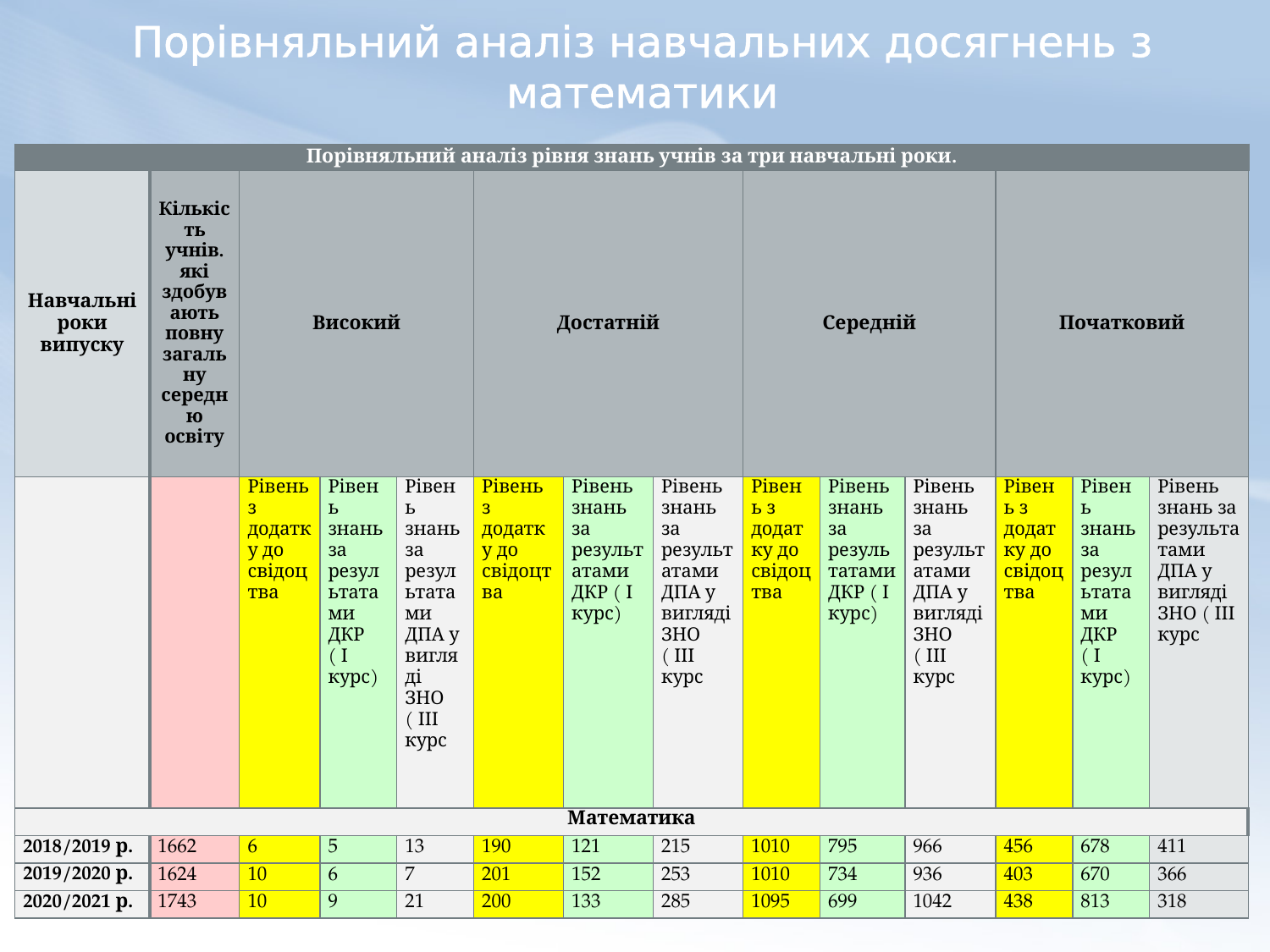

Порівняльний аналіз навчальних досягнень з математики

| Порівняльний аналіз рівня знань учнів за три навчальні роки. |  |  |  |  |  |  |  |  |  |  |  |  |  |
| --- | --- | --- | --- | --- | --- | --- | --- | --- | --- | --- | --- | --- | --- |
| Навчальні роки випуску | Кількість учнів. які здобувають повну загальну середню освіту | Високий |  |  | Достатній |  |  | Середній |  |  | Початковий |  |  |
|  |  | Рівень з додатку до свідоцтва | Рівень знань за результатами ДКР ( І курс) | Рівень знань за результатами ДПА у вигляді ЗНО ( ІІІ курс | Рівень з додатку до свідоцтва | Рівень знань за результатами ДКР ( І курс) | Рівень знань за результатами ДПА у вигляді ЗНО ( ІІІ курс | Рівень з додатку до свідоцтва | Рівень знань за результатами ДКР ( І курс) | Рівень знань за результатами ДПА у вигляді ЗНО ( ІІІ курс | Рівень з додатку до свідоцтва | Рівень знань за результатами ДКР ( І курс) | Рівень знань за результатами ДПА у вигляді ЗНО ( ІІІ курс |
| Математика |  |  |  |  |  |  |  |  |  |  |  |  |  |
| 2018/2019 р. | 1662 | 6 | 5 | 13 | 190 | 121 | 215 | 1010 | 795 | 966 | 456 | 678 | 411 |
| 2019/2020 р. | 1624 | 10 | 6 | 7 | 201 | 152 | 253 | 1010 | 734 | 936 | 403 | 670 | 366 |
| 2020/2021 р. | 1743 | 10 | 9 | 21 | 200 | 133 | 285 | 1095 | 699 | 1042 | 438 | 813 | 318 |